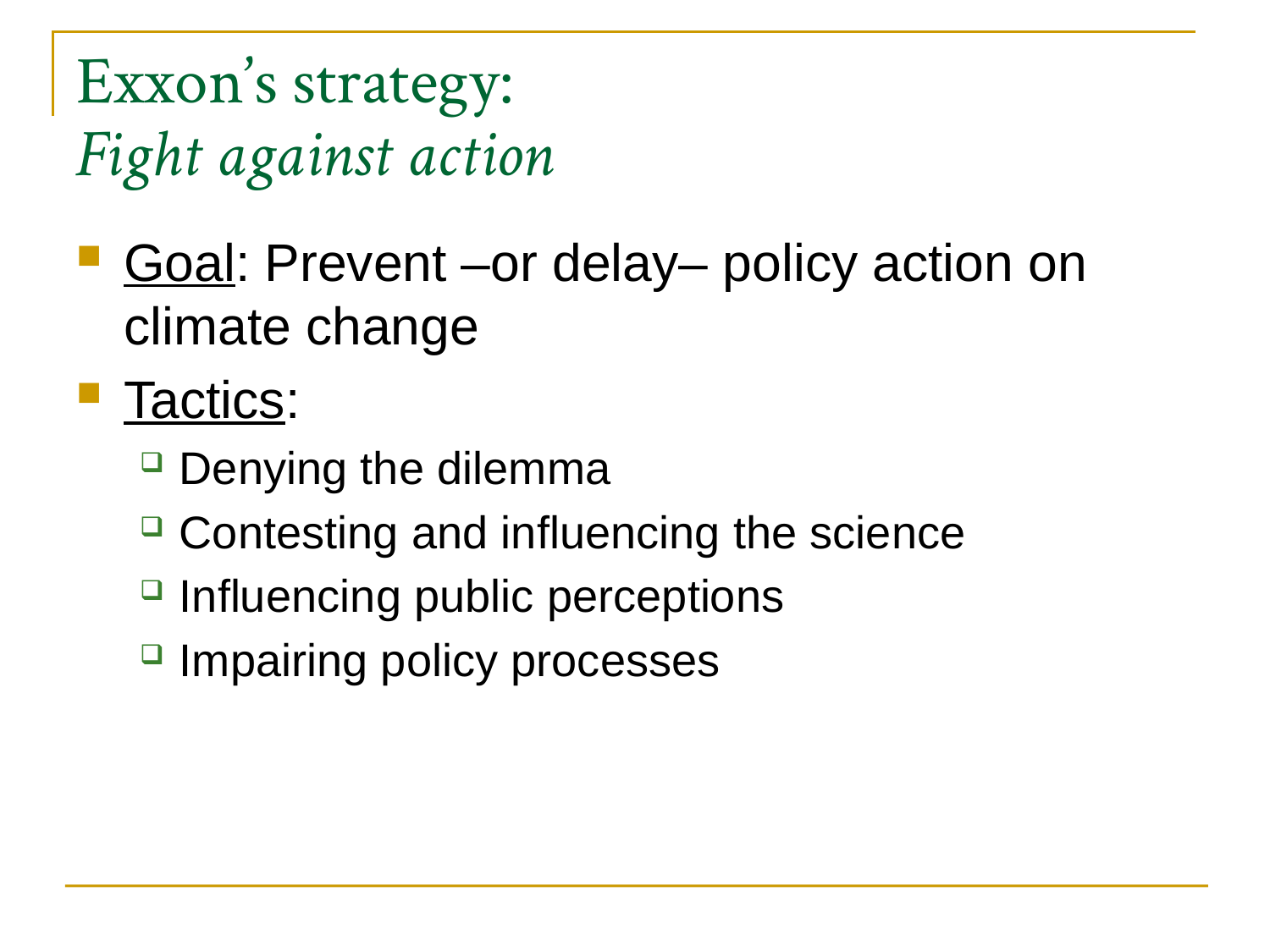

# Exxon’s strategy: Fight against action
Goal: Prevent –or delay– policy action on climate change
Tactics:
Denying the dilemma
Contesting and influencing the science
Influencing public perceptions
Impairing policy processes